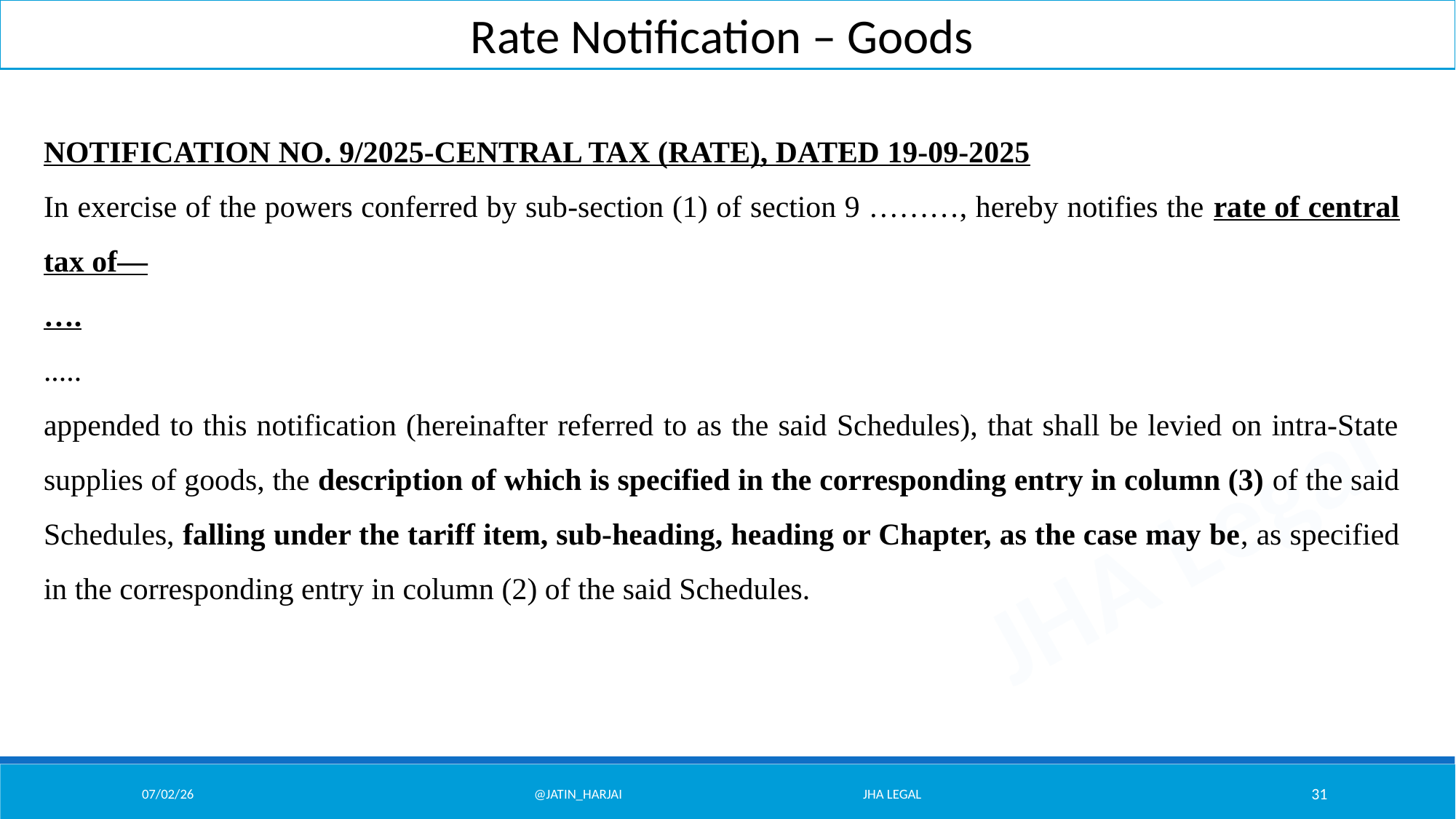

Rate Notification – Goods
NOTIFICATION NO. 9/2025-CENTRAL TAX (RATE), DATED 19-09-2025
In exercise of the powers conferred by sub-section (1) of section 9 ………, hereby notifies the rate of central tax of—
….
.....
appended to this notification (hereinafter referred to as the said Schedules), that shall be levied on intra-State supplies of goods, the description of which is specified in the corresponding entry in column (3) of the said Schedules, falling under the tariff item, sub-heading, heading or Chapter, as the case may be, as specified in the corresponding entry in column (2) of the said Schedules.
07/02/26
@Jatin_Harjai                                                                              JHA Legal
31